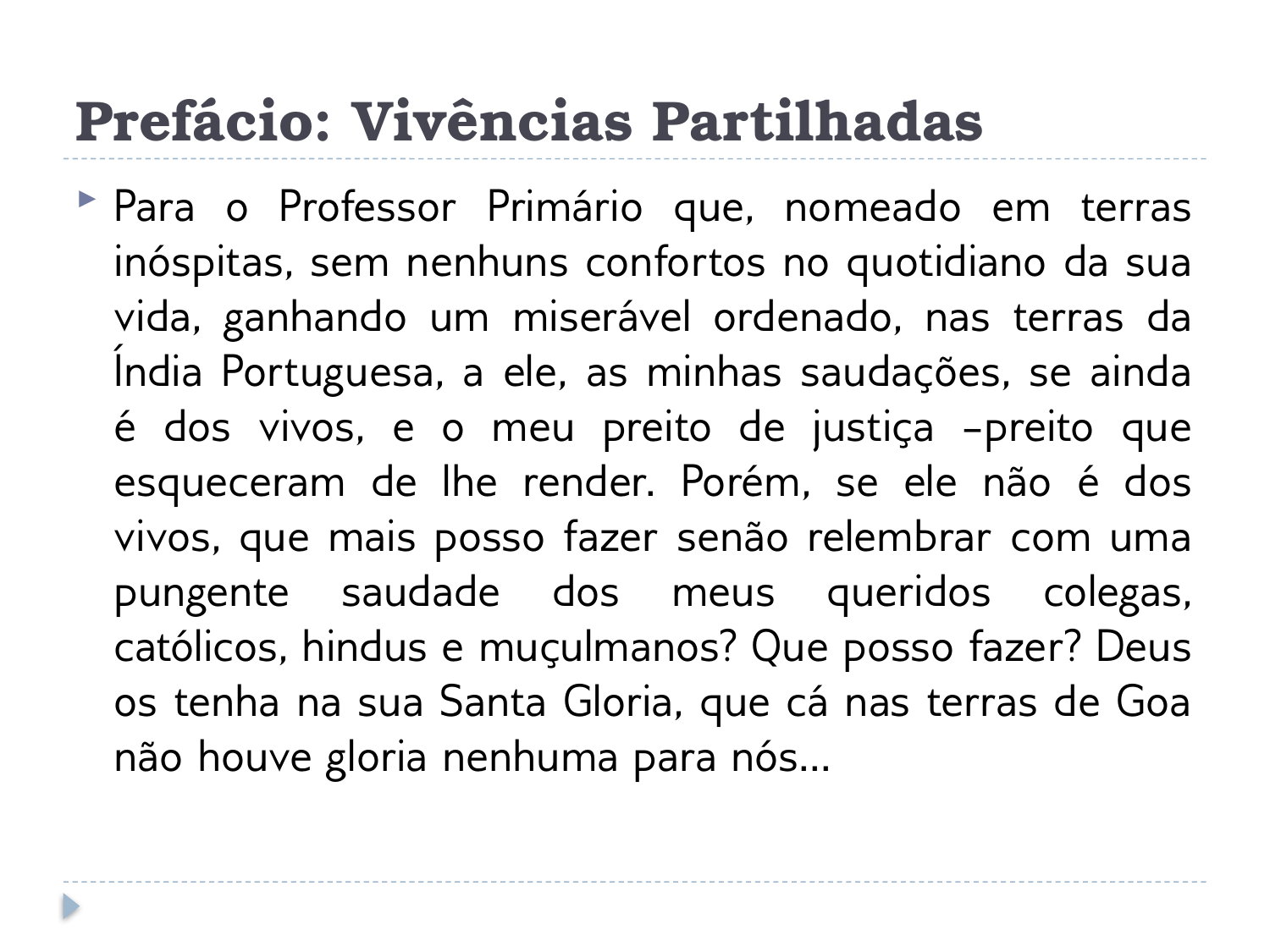

# Prefácio: Vivências Partilhadas
Para o Professor Primário que, nomeado em terras inóspitas, sem nenhuns confortos no quotidiano da sua vida, ganhando um miserável ordenado, nas terras da Índia Portuguesa, a ele, as minhas saudações, se ainda é dos vivos, e o meu preito de justiça –preito que esqueceram de lhe render. Porém, se ele não é dos vivos, que mais posso fazer senão relembrar com uma pungente saudade dos meus queridos colegas, católicos, hindus e muçulmanos? Que posso fazer? Deus os tenha na sua Santa Gloria, que cá nas terras de Goa não houve gloria nenhuma para nós...